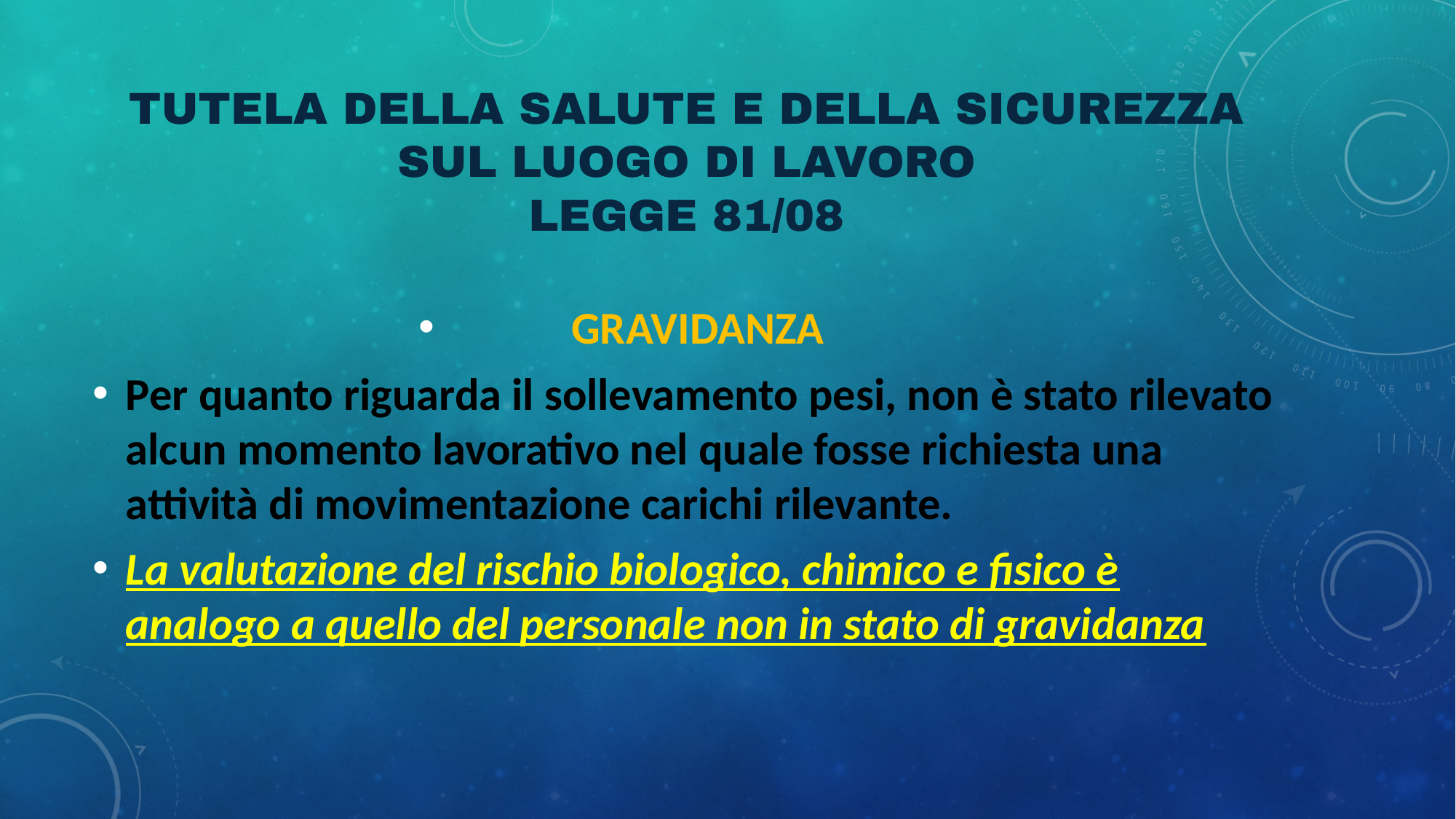

# Tutela della salute e della sicurezza sul luogo di lavoro legge 81/08
GRAVIDANZA
Per quanto riguarda il sollevamento pesi, non è stato rilevato alcun momento lavorativo nel quale fosse richiesta una attività di movimentazione carichi rilevante.
La valutazione del rischio biologico, chimico e fisico è analogo a quello del personale non in stato di gravidanza